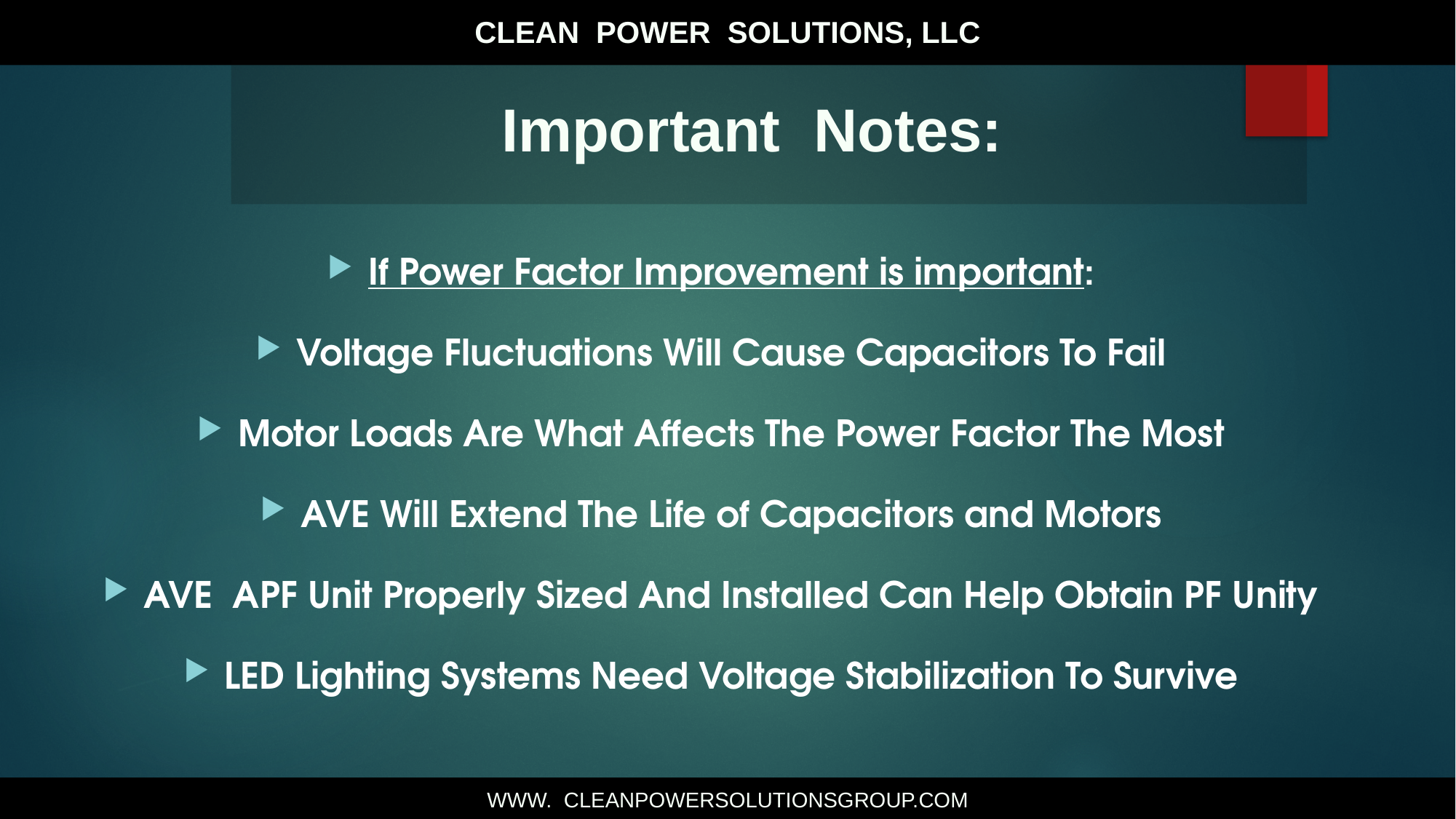

CLEAN  POWER  SOLUTIONS, LLC
Important  Notes:
If Power Factor Improvement is important:
Voltage Fluctuations Will Cause Capacitors To Fail
Motor Loads Are What Affects The Power Factor The Most
AVE Will Extend The Life of Capacitors and Motors
AVE  APF Unit Properly Sized And Installed Can Help Obtain PF Unity
LED Lighting Systems Need Voltage Stabilization To Survive
WWW.  CLEANPOWERSOLUTIONSGROUP.COM